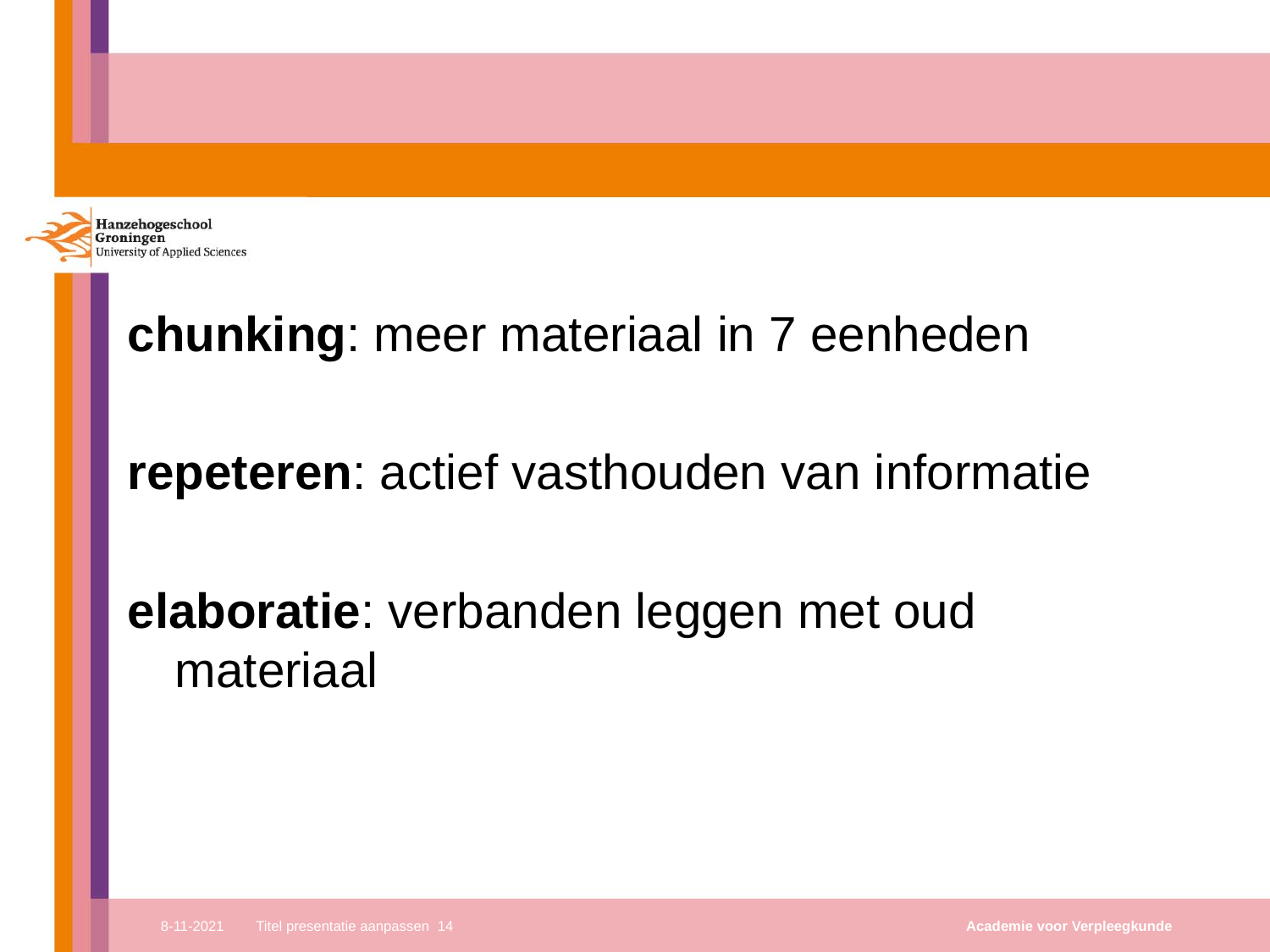

#
chunking: meer materiaal in 7 eenheden

repeteren: actief vasthouden van informatie

elaboratie: verbanden leggen met oud materiaal

8-11-2021
Titel presentatie aanpassen  14
Academie voor Verpleegkunde